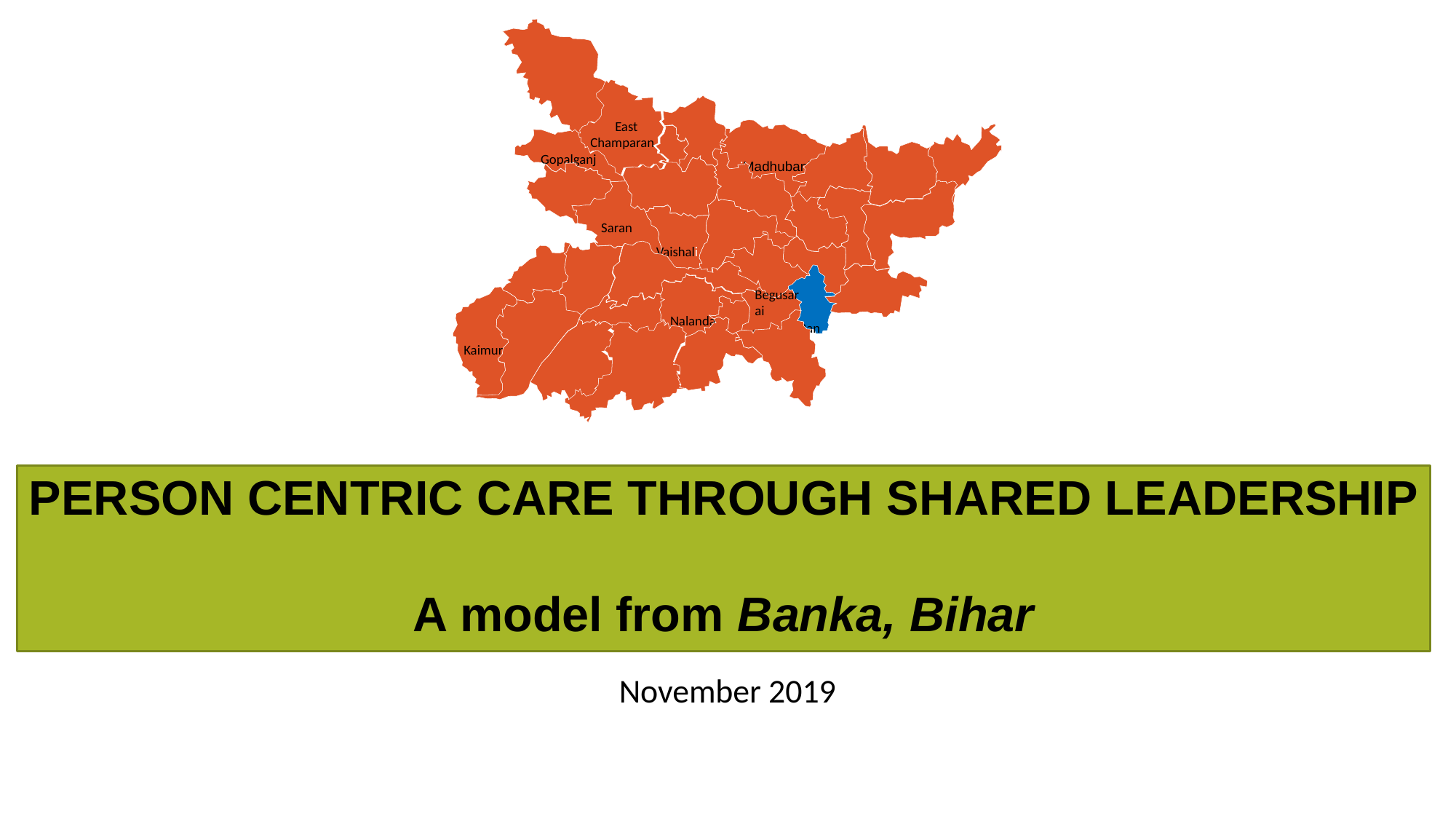

East
 Champaran

   iMadhubani

     Gopalganj

      Saran

    Vaishali
Begusarai

     Banka

Nalanda

Kaimur

   Munger

# Person Centric Care through shared Leadership A model from Banka, Bihar

November 2019